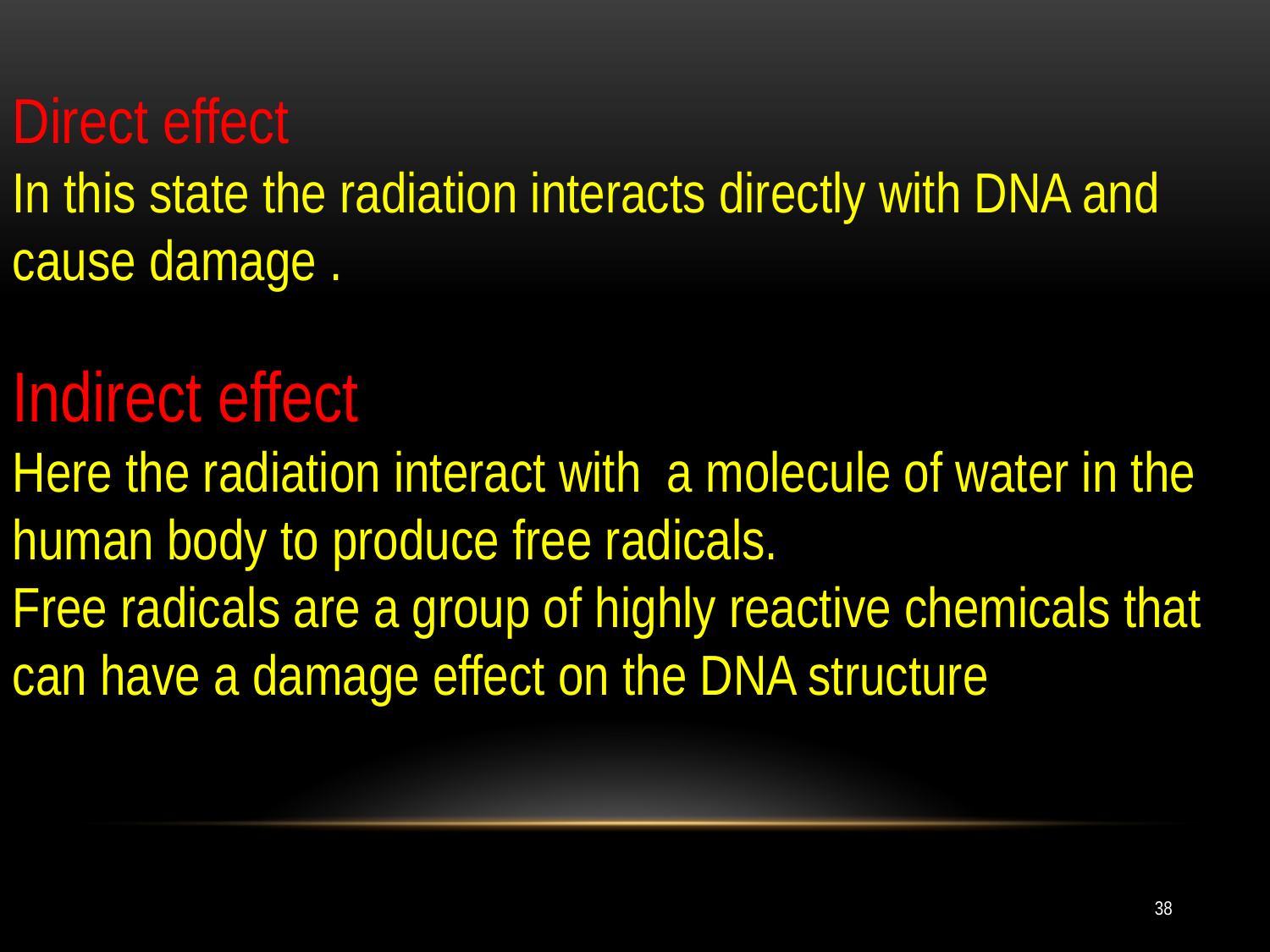

Direct effect
In this state the radiation interacts directly with DNA and cause damage .

Indirect effect
Here the radiation interact with  a molecule of water in the human body to produce free radicals.
Free radicals are a group of highly reactive chemicals that can have a damage effect on the DNA structure

38